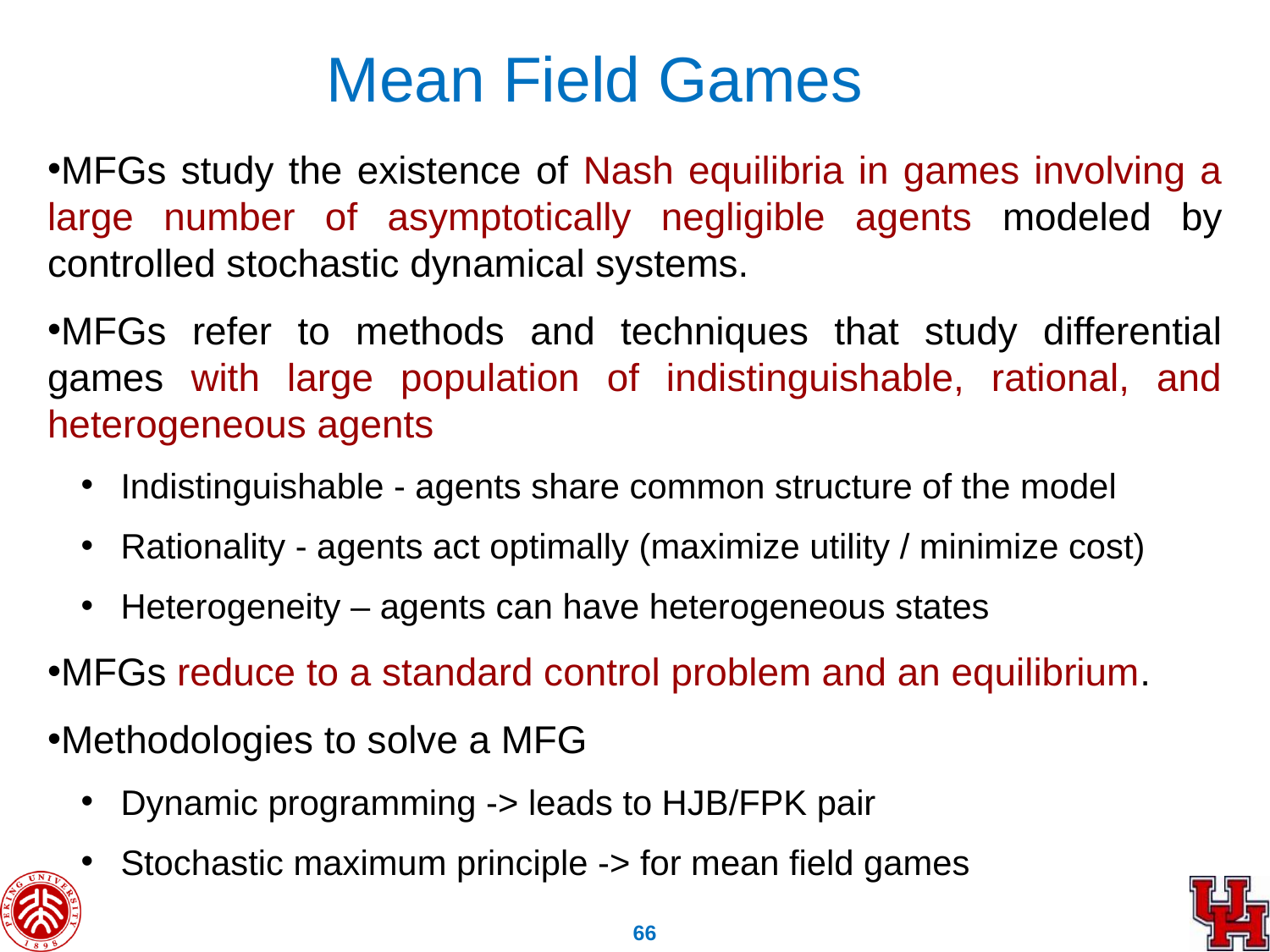

Mean Field Games
MFGs study the existence of Nash equilibria in games involving a large number of asymptotically negligible agents modeled by controlled stochastic dynamical systems.
MFGs refer to methods and techniques that study differential games with large population of indistinguishable, rational, and heterogeneous agents
 Indistinguishable - agents share common structure of the model
 Rationality - agents act optimally (maximize utility / minimize cost)
 Heterogeneity – agents can have heterogeneous states
MFGs reduce to a standard control problem and an equilibrium.
Methodologies to solve a MFG
 Dynamic programming -> leads to HJB/FPK pair
 Stochastic maximum principle -> for mean field games
66